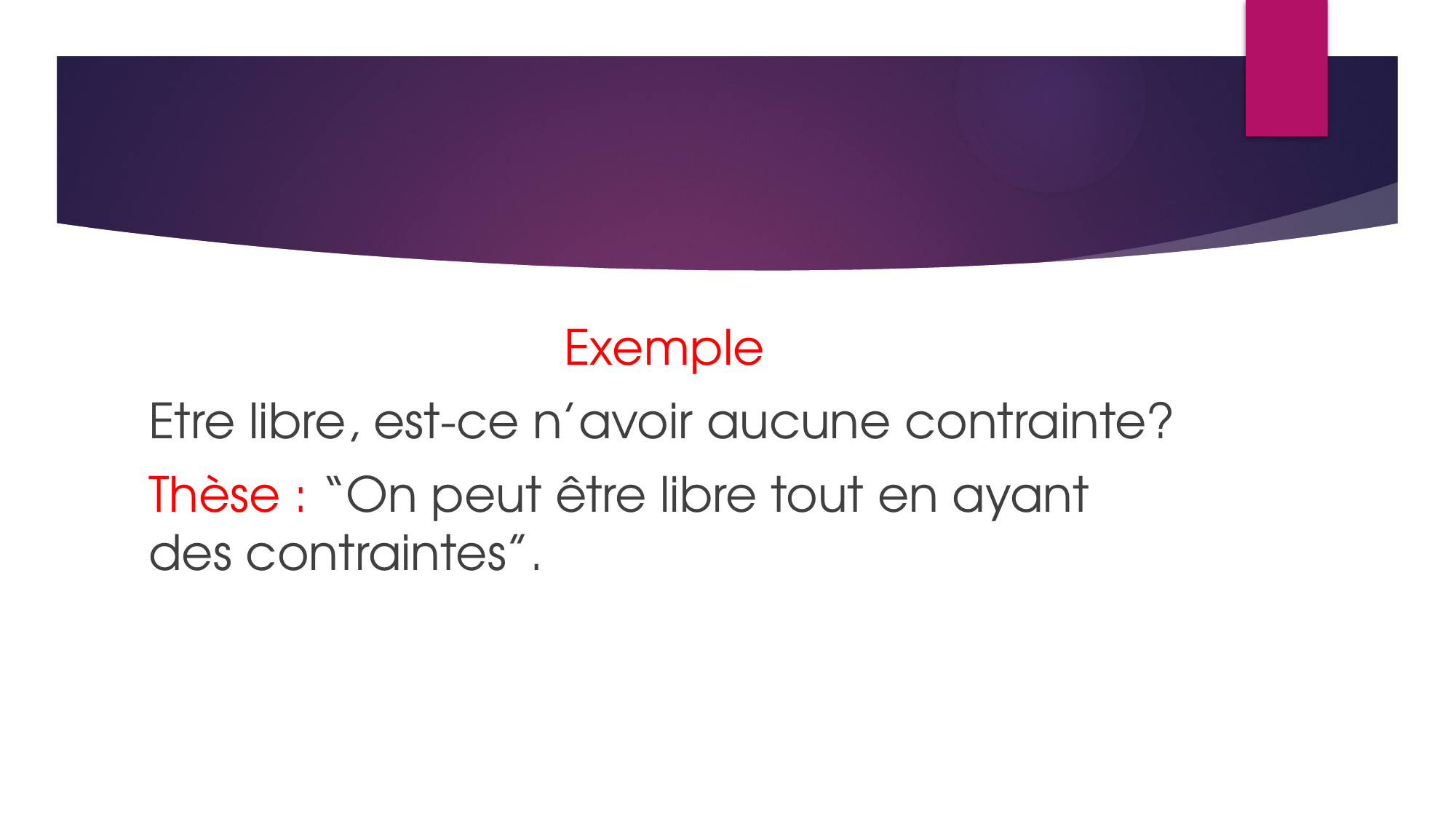

#
Exemple
Etre libre, est-ce n’avoir aucune contrainte?
Thèse : “On peut être libre tout en ayant des contraintes”.